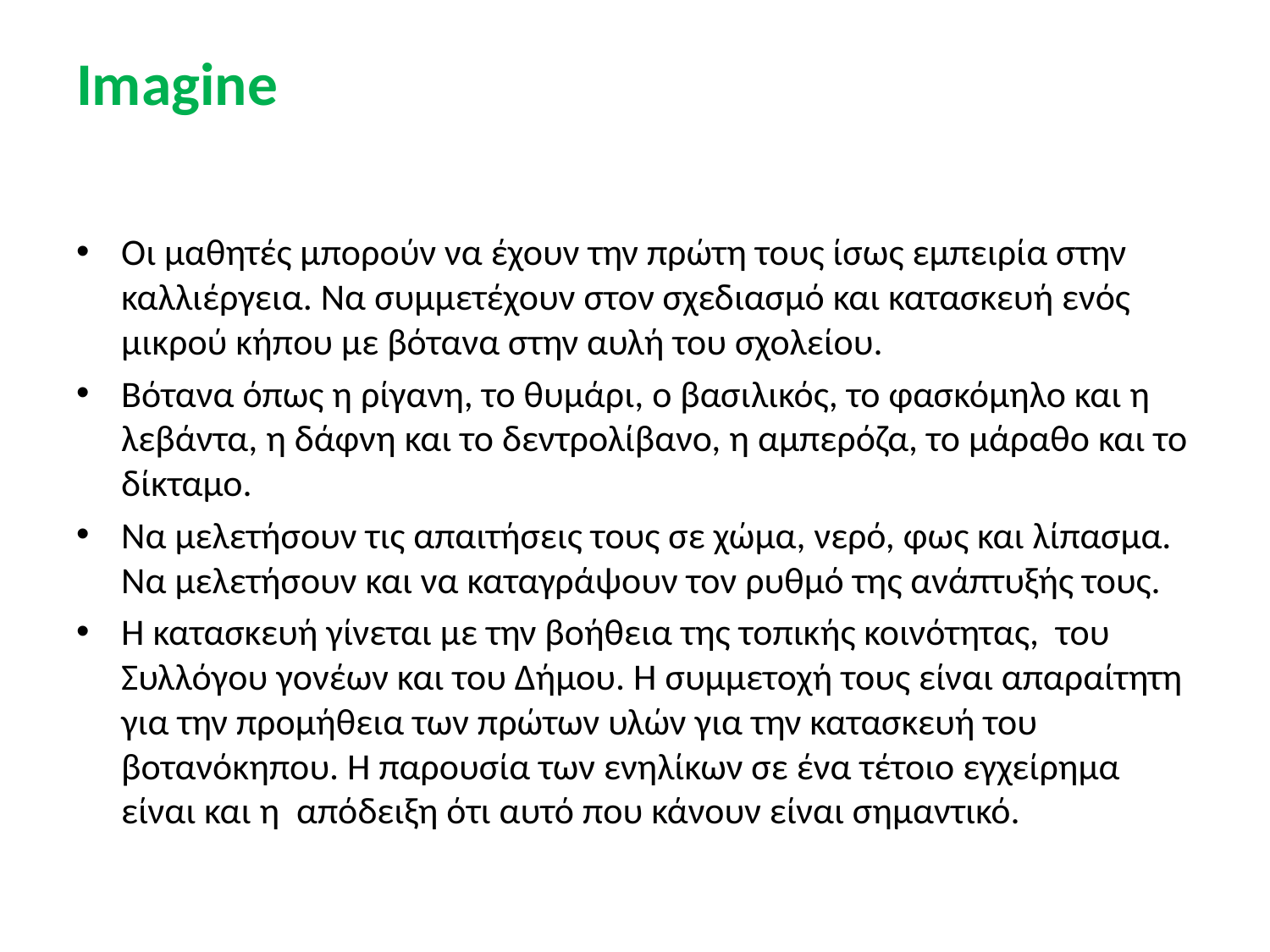

# Imagine
Οι μαθητές μπορούν να έχουν την πρώτη τους ίσως εμπειρία στην καλλιέργεια. Να συμμετέχουν στον σχεδιασμό και κατασκευή ενός μικρού κήπου με βότανα στην αυλή του σχολείου.
Βότανα όπως η ρίγανη, το θυμάρι, ο βασιλικός, το φασκόμηλο και η λεβάντα, η δάφνη και το δεντρολίβανο, η αμπερόζα, το μάραθο και το δίκταμο.
Να μελετήσουν τις απαιτήσεις τους σε χώμα, νερό, φως και λίπασμα. Να μελετήσουν και να καταγράψουν τον ρυθμό της ανάπτυξής τους.
Η κατασκευή γίνεται με την βοήθεια της τοπικής κοινότητας,  του Συλλόγου γονέων και του Δήμου. Η συμμετοχή τους είναι απαραίτητη για την προμήθεια των πρώτων υλών για την κατασκευή του βοτανόκηπου. Η παρουσία των ενηλίκων σε ένα τέτοιο εγχείρημα είναι και η  απόδειξη ότι αυτό που κάνουν είναι σημαντικό.